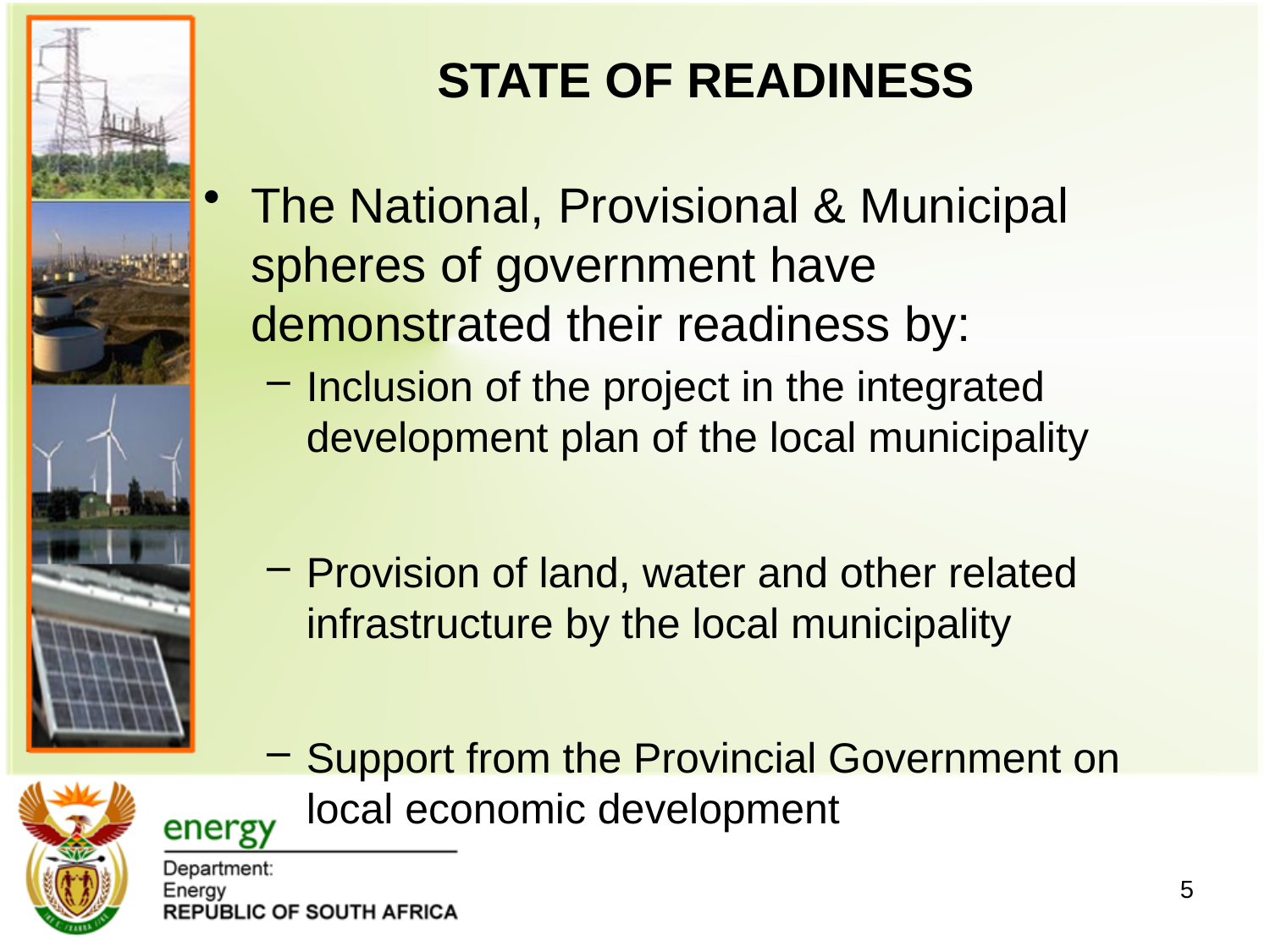

# STATE OF READINESS

The National, Provisional & Municipal spheres of government have demonstrated their readiness by:
Inclusion of the project in the integrated development plan of the local municipality

Provision of land, water and other related infrastructure by the local municipality

Support from the Provincial Government on local economic development

5